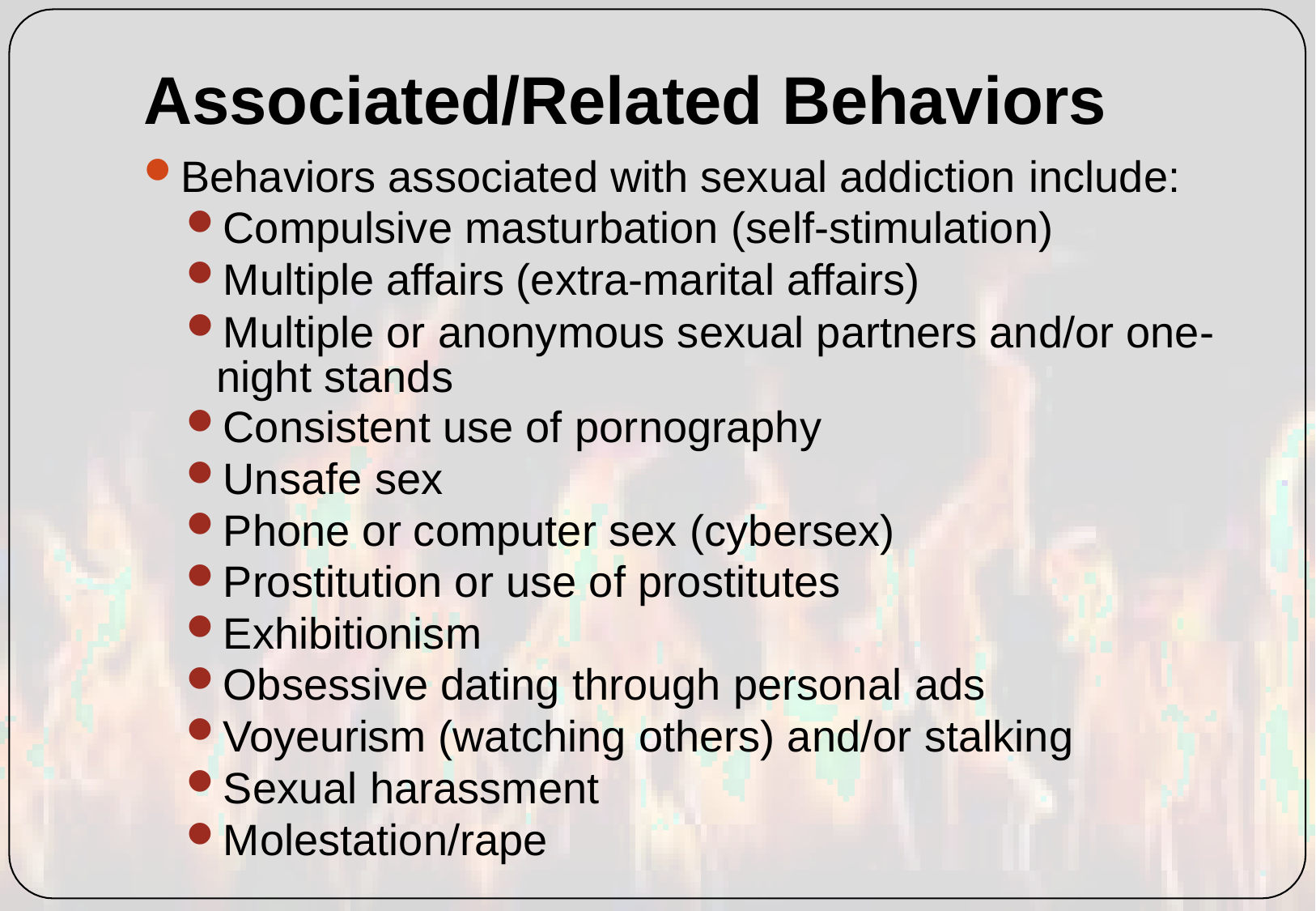

# Associated/Related Behaviors
Behaviors associated with sexual addiction include:
Compulsive masturbation (self-stimulation)
Multiple affairs (extra-marital affairs)
Multiple or anonymous sexual partners and/or one-  night stands
Consistent use of pornography
Unsafe sex
Phone or computer sex (cybersex)
Prostitution or use of prostitutes
Exhibitionism
Obsessive dating through personal ads
Voyeurism (watching others) and/or stalking
Sexual harassment
Molestation/rape